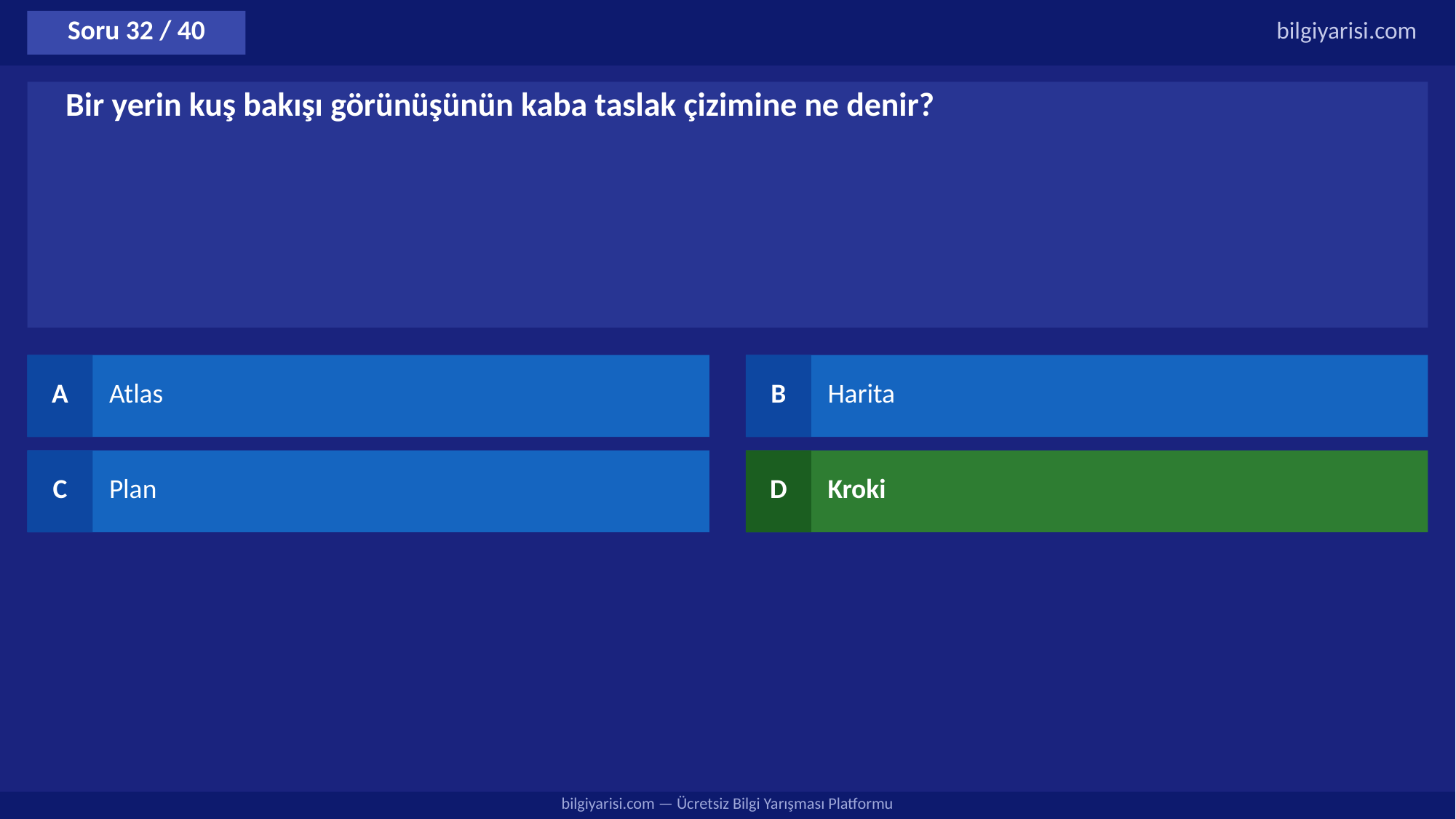

Soru 32 / 40
bilgiyarisi.com

Bir yerin kuş bakışı görünüşünün kaba taslak çizimine ne denir?

A
Atlas

B
Harita

C
Plan

D
Kroki
bilgiyarisi.com — Ücretsiz Bilgi Yarışması Platformu